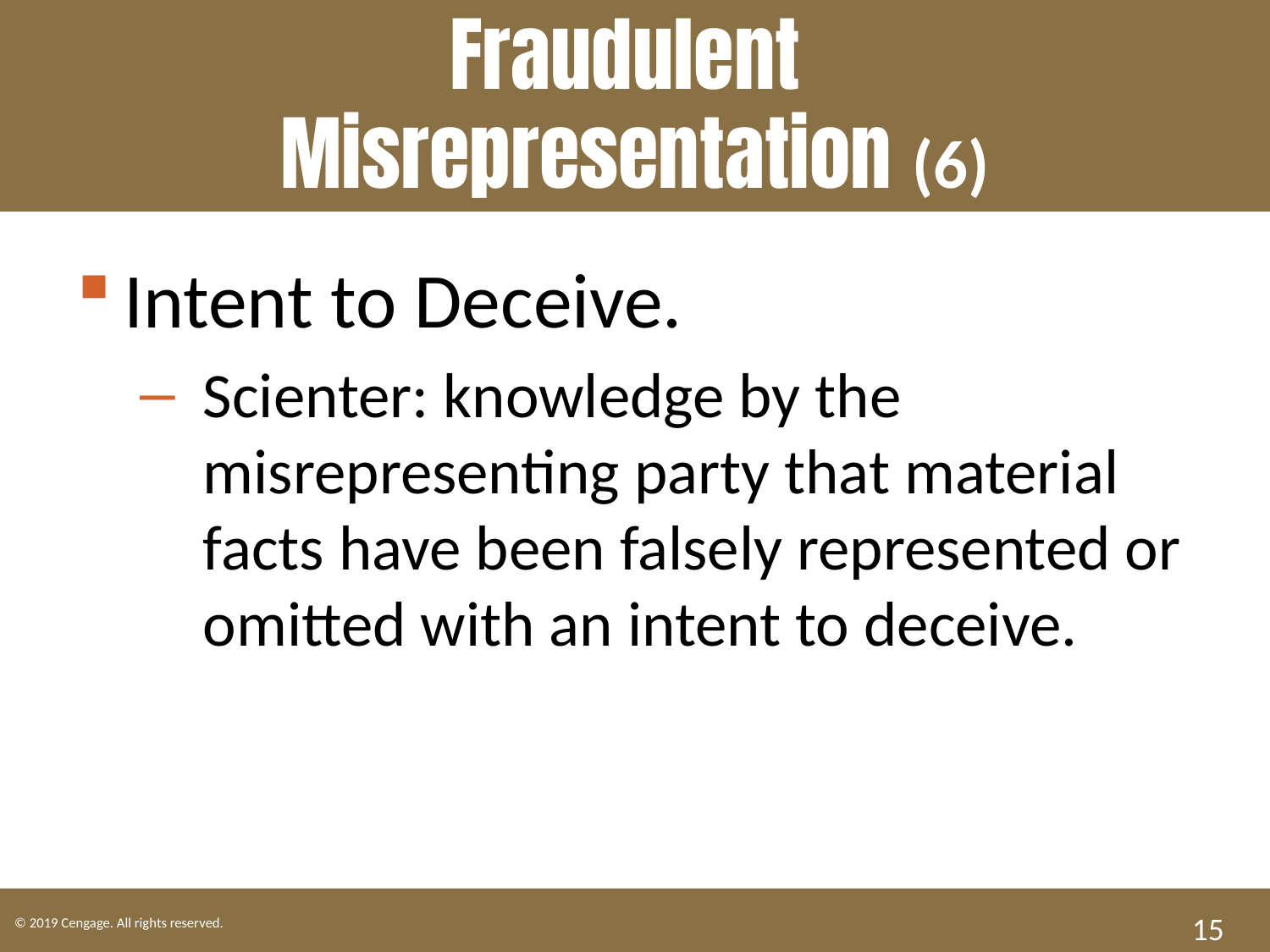

Fraudulent
Misrepresentation (6)
Intent to Deceive.
Scienter: knowledge by the misrepresenting party that material facts have been falsely represented or omitted with an intent to deceive.
15